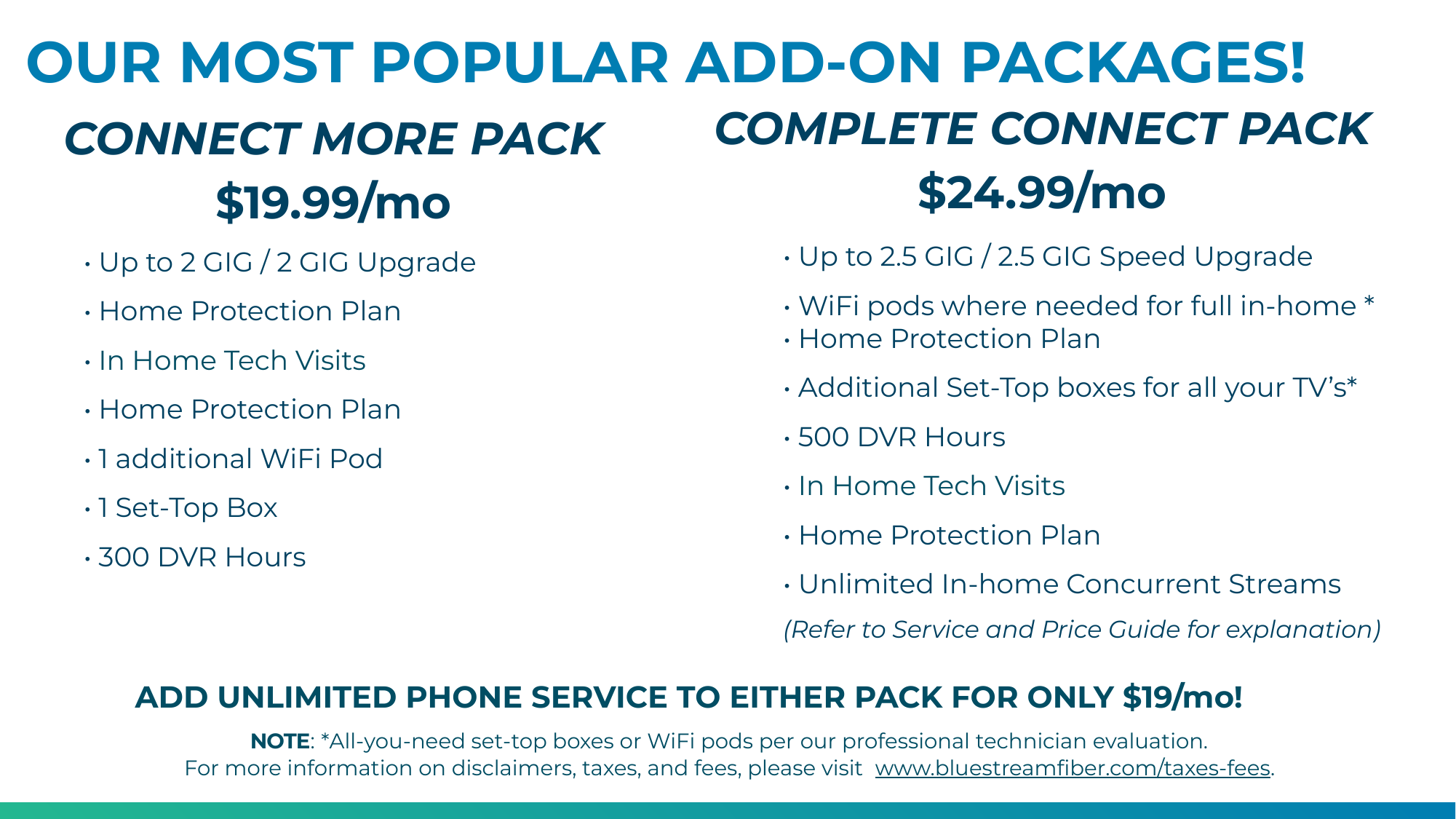

# OUR MOST POPULAR ADD-ON PACKAGES!
COMPLETE CONNECT PACK
$24.99/mo
CONNECT MORE PACK
$19.99/mo

• Up to 2.5 GIG / 2.5 GIG Speed Upgrade
• WiFi pods where needed for full in-home *
• Home Protection Plan
• Additional Set-Top boxes for all your TV’s*
• 500 DVR Hours
• In Home Tech Visits
• Home Protection Plan
• Unlimited In-home Concurrent Streams
(Refer to Service and Price Guide for explanation)
• Up to 2 GIG / 2 GIG Upgrade
• Home Protection Plan
• In Home Tech Visits
• Home Protection Plan
• 1 additional WiFi Pod
• 1 Set-Top Box
• 300 DVR Hours
ADD UNLIMITED PHONE SERVICE TO EITHER PACK FOR ONLY $19/mo!

NOTE:  *All-you-need set-top boxes or WiFi pods per our professional technician evaluation.
For more information on disclaimers, taxes, and fees, please visit  www.bluestreamfiber.com/taxes-fees.